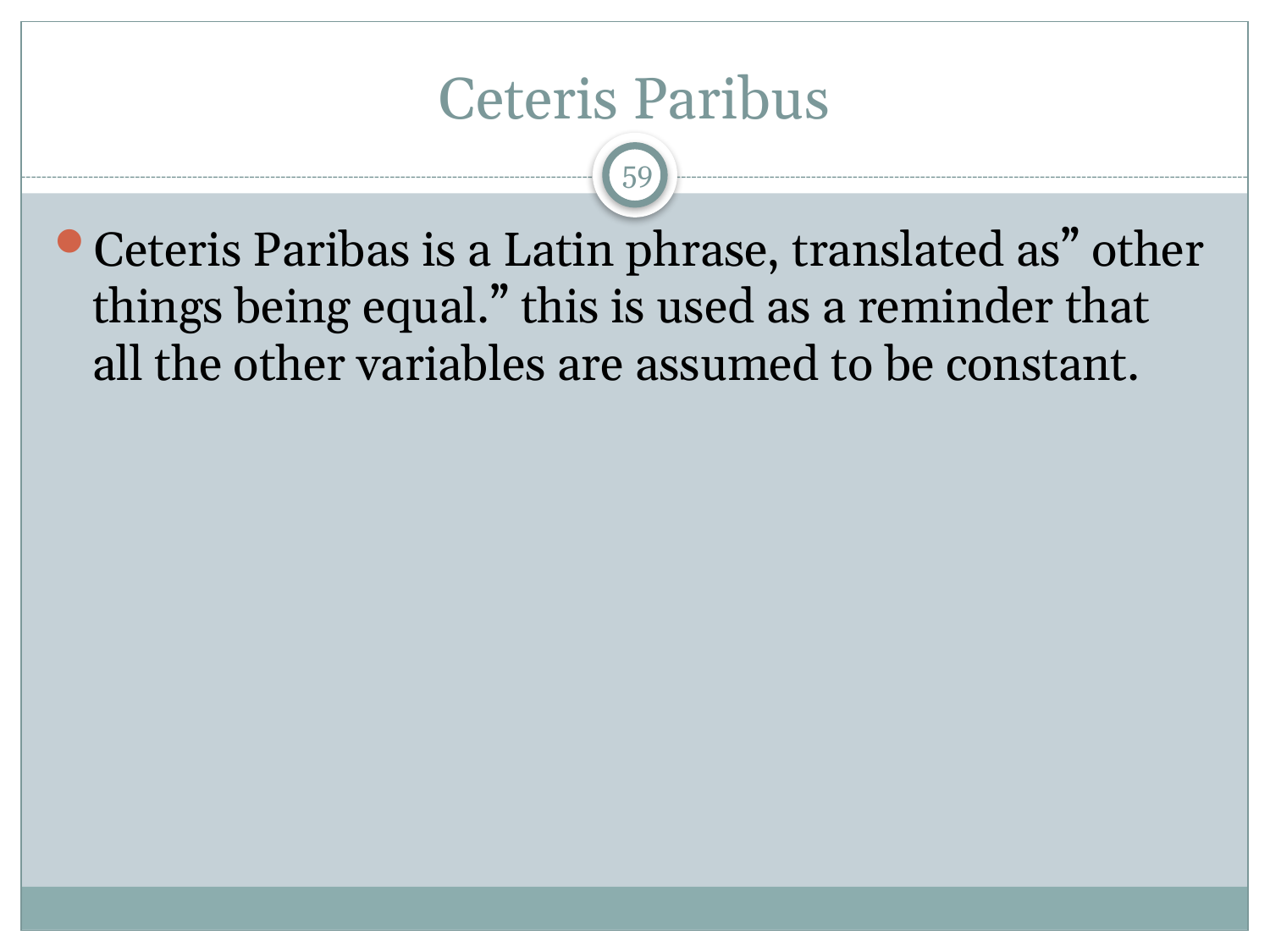

# Ceteris Paribus
59
Ceteris Paribas is a Latin phrase, translated as” other things being equal.” this is used as a reminder that all the other variables are assumed to be constant.